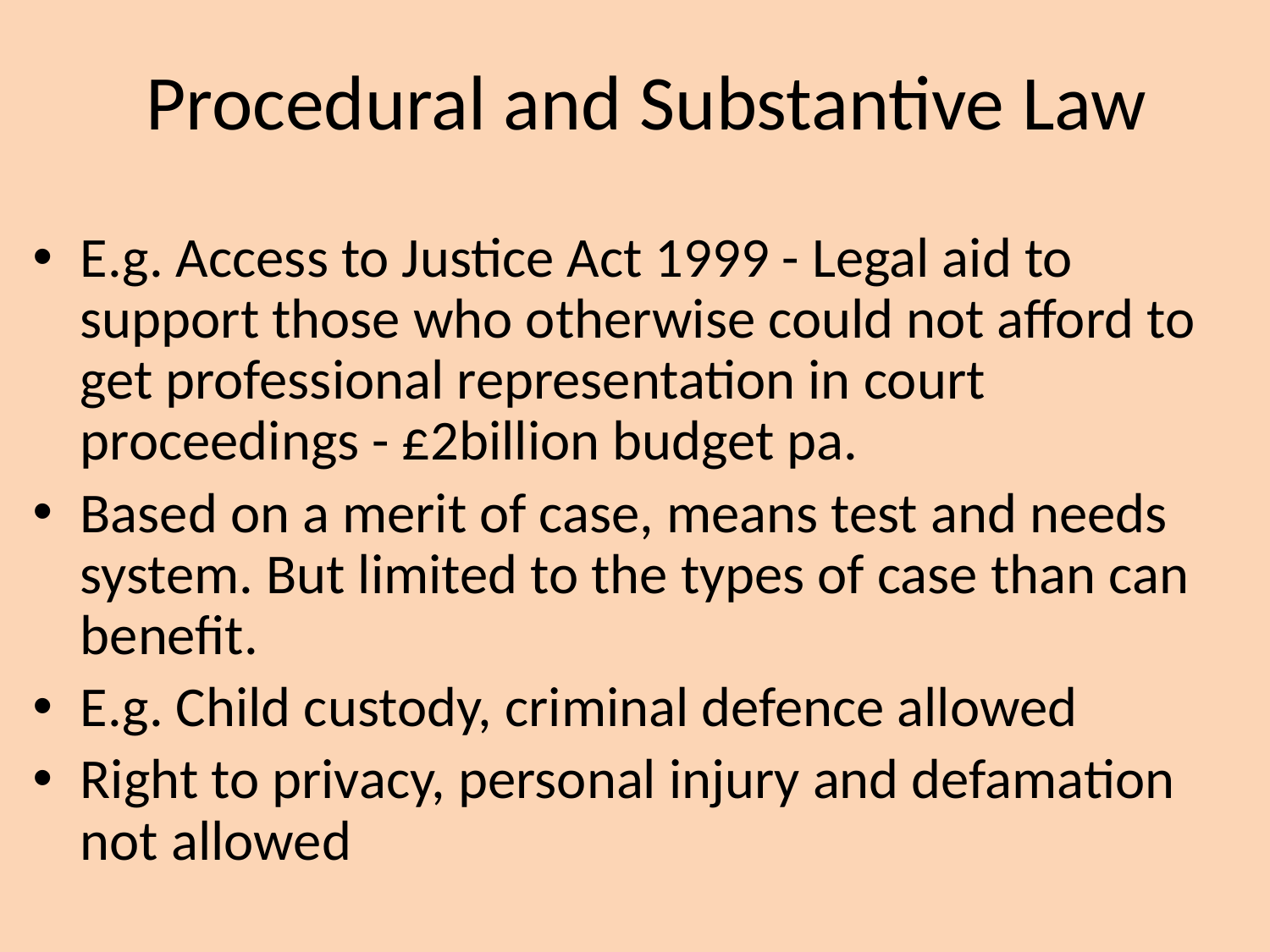

# Procedural and Substantive Law
E.g. Access to Justice Act 1999 - Legal aid to support those who otherwise could not afford to get professional representation in court proceedings - £2billion budget pa.
Based on a merit of case, means test and needs system. But limited to the types of case than can benefit.
E.g. Child custody, criminal defence allowed
Right to privacy, personal injury and defamation not allowed